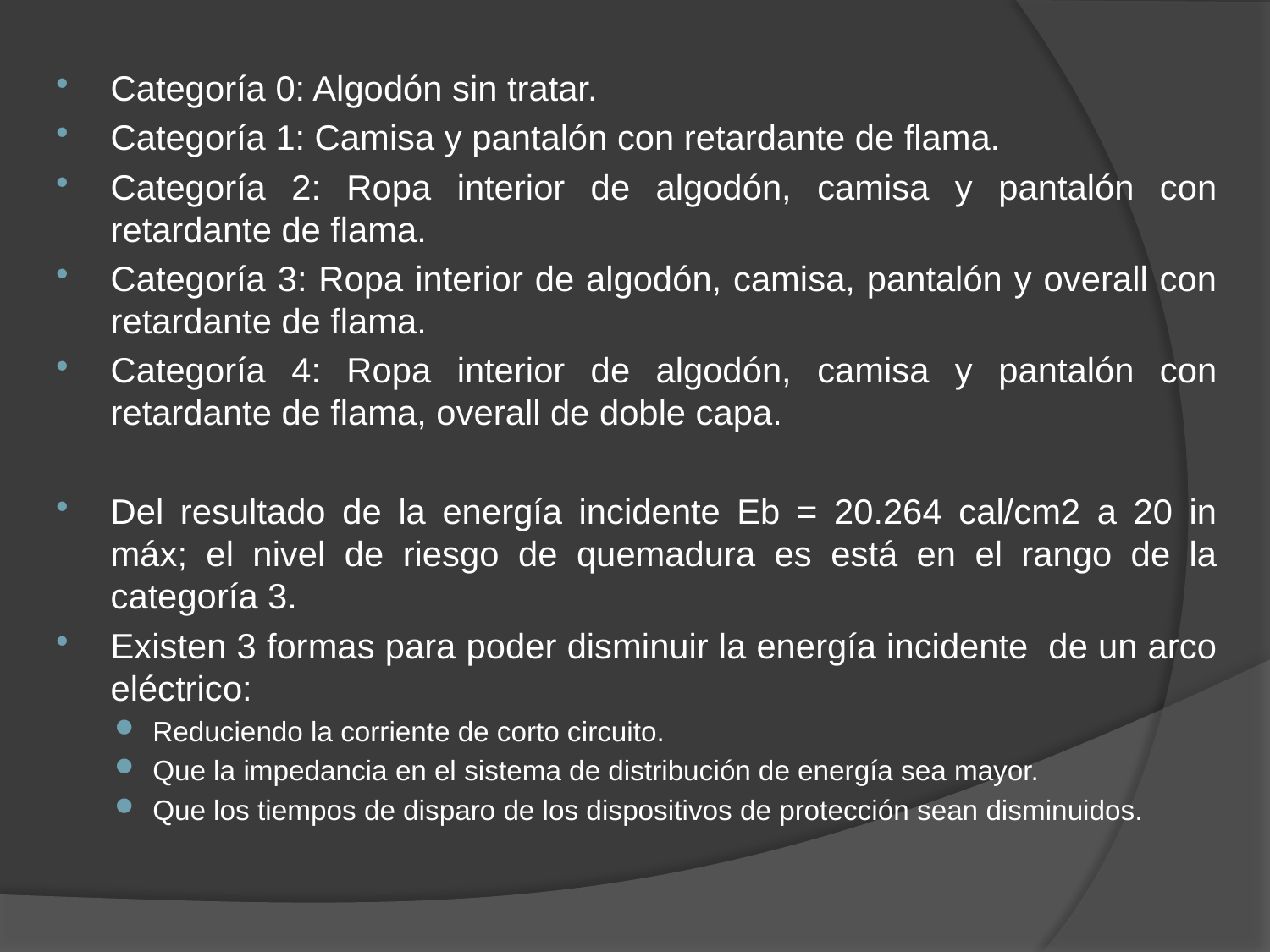

Categoría 0: Algodón sin tratar.
Categoría 1: Camisa y pantalón con retardante de flama.
Categoría 2: Ropa interior de algodón, camisa y pantalón con retardante de flama.
Categoría 3: Ropa interior de algodón, camisa, pantalón y overall con retardante de flama.
Categoría 4: Ropa interior de algodón, camisa y pantalón con retardante de flama, overall de doble capa.

Del resultado de la energía incidente Eb = 20.264 cal/cm2 a 20 in máx; el nivel de riesgo de quemadura es está en el rango de la categoría 3.
Existen 3 formas para poder disminuir la energía incidente  de un arco eléctrico:
Reduciendo la corriente de corto circuito.
Que la impedancia en el sistema de distribución de energía sea mayor.
Que los tiempos de disparo de los dispositivos de protección sean disminuidos.